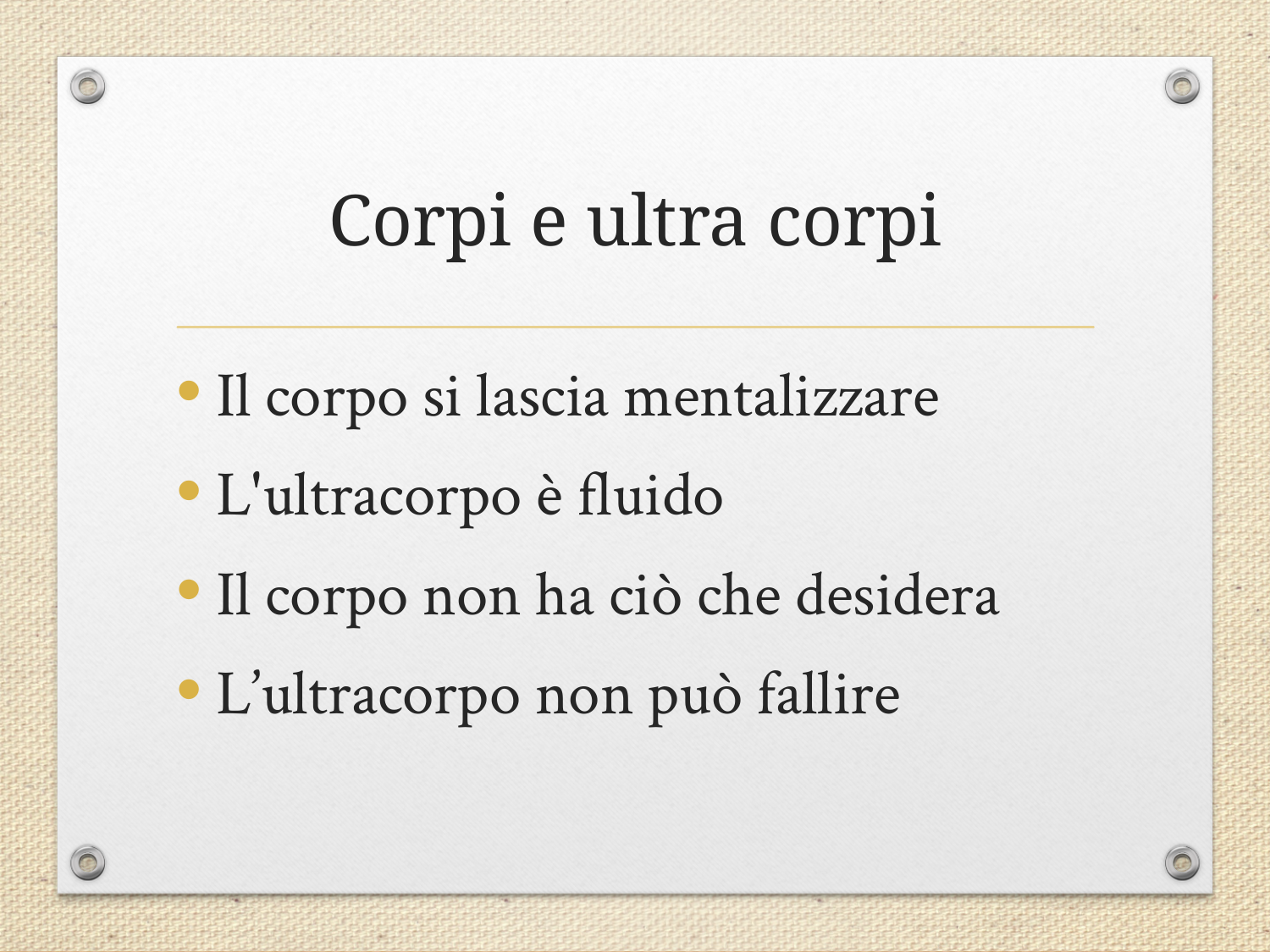

# Corpi e ultra corpi
Il corpo si lascia mentalizzare
L'ultracorpo è fluido
Il corpo non ha ciò che desidera
L’ultracorpo non può fallire